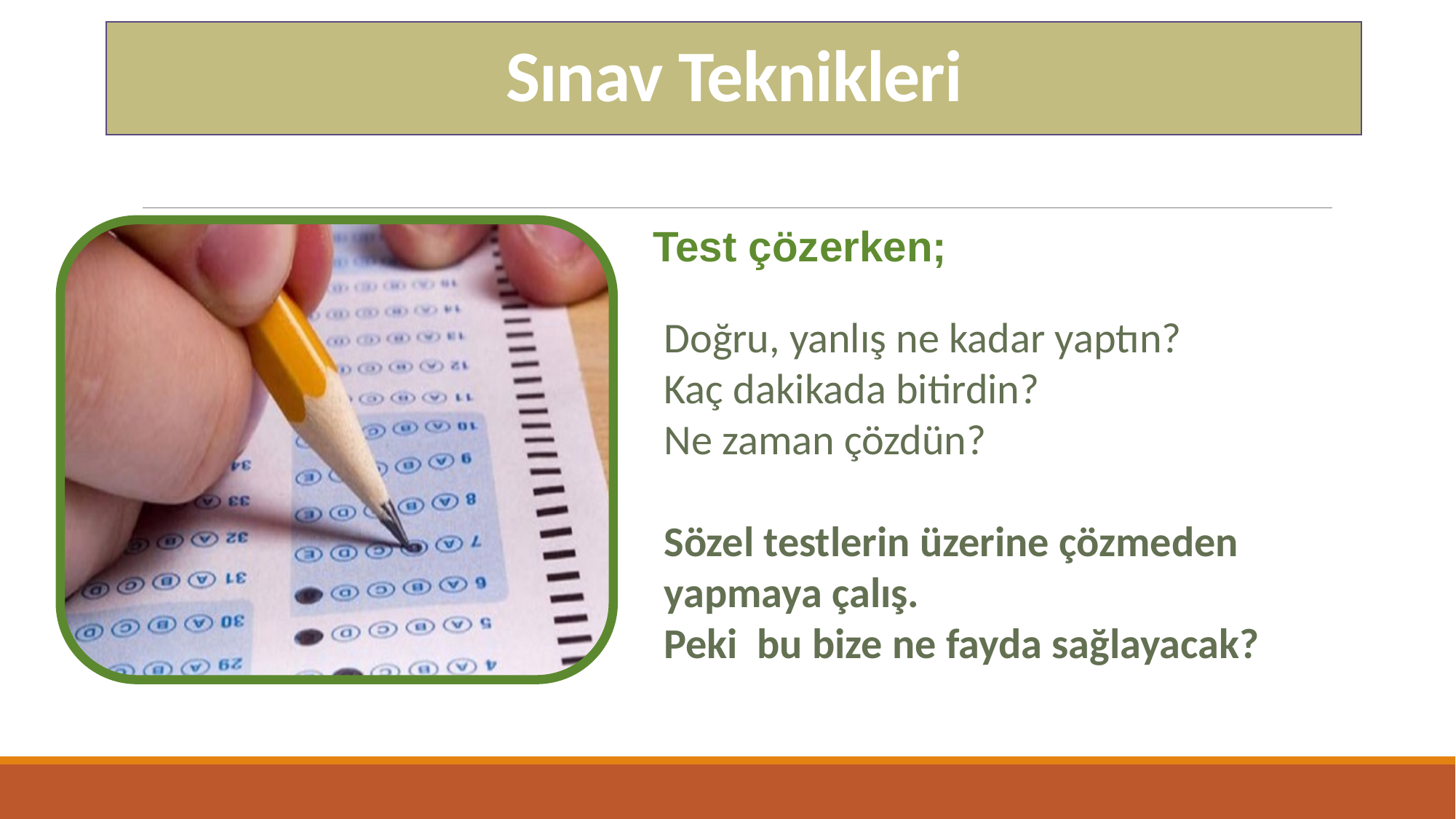

# Sınav Teknikleri
Test çözerken;

Doğru, yanlış ne kadar yaptın?
Kaç dakikada bitirdin?
Ne zaman çözdün?

Sözel testlerin üzerine çözmeden yapmaya çalış.
Peki  bu bize ne fayda sağlayacak?
TESTING